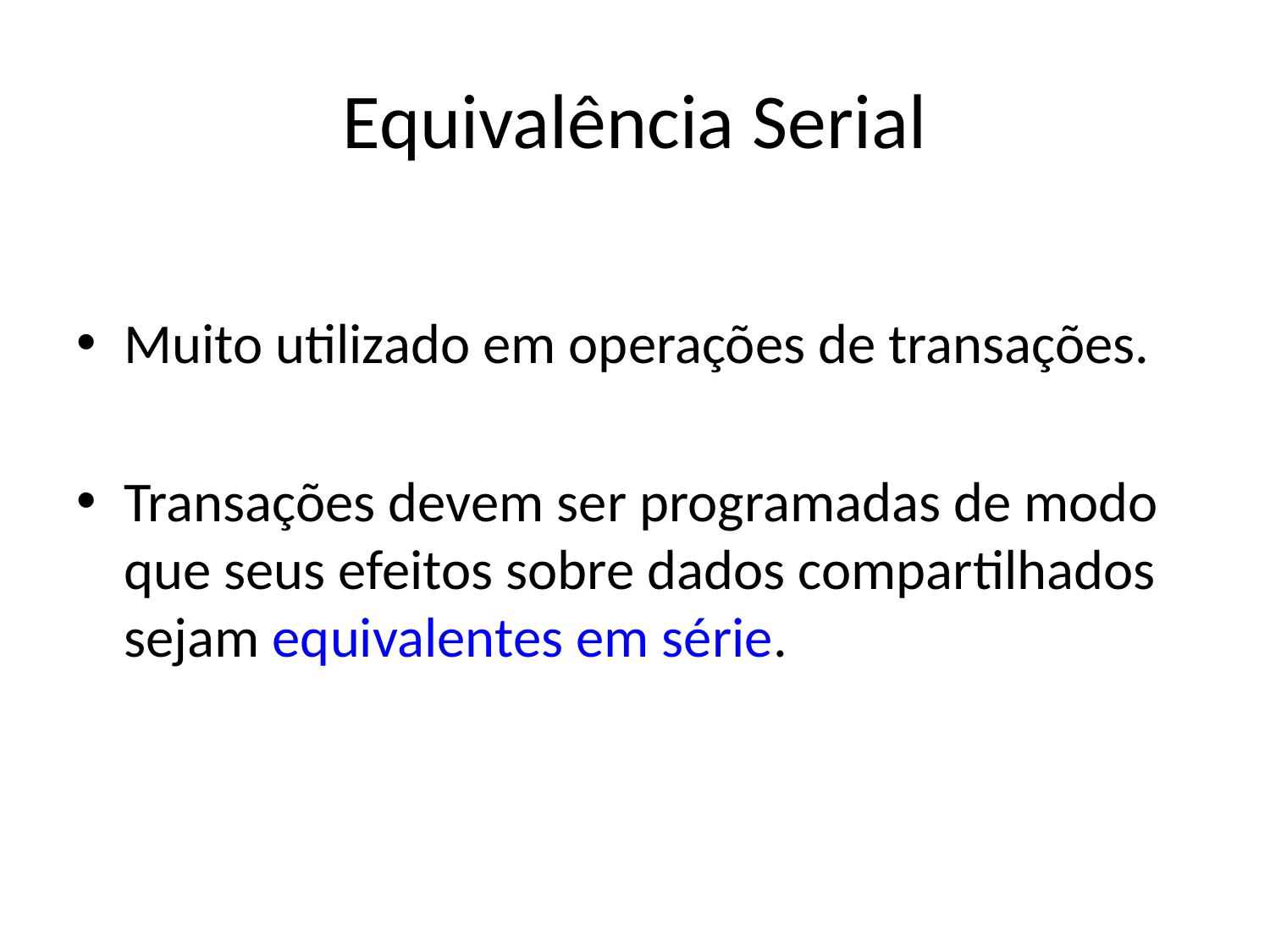

# Equivalência Serial

Muito utilizado em operações de transações.

Transações devem ser programadas de modo que seus efeitos sobre dados compartilhados sejam equivalentes em série.